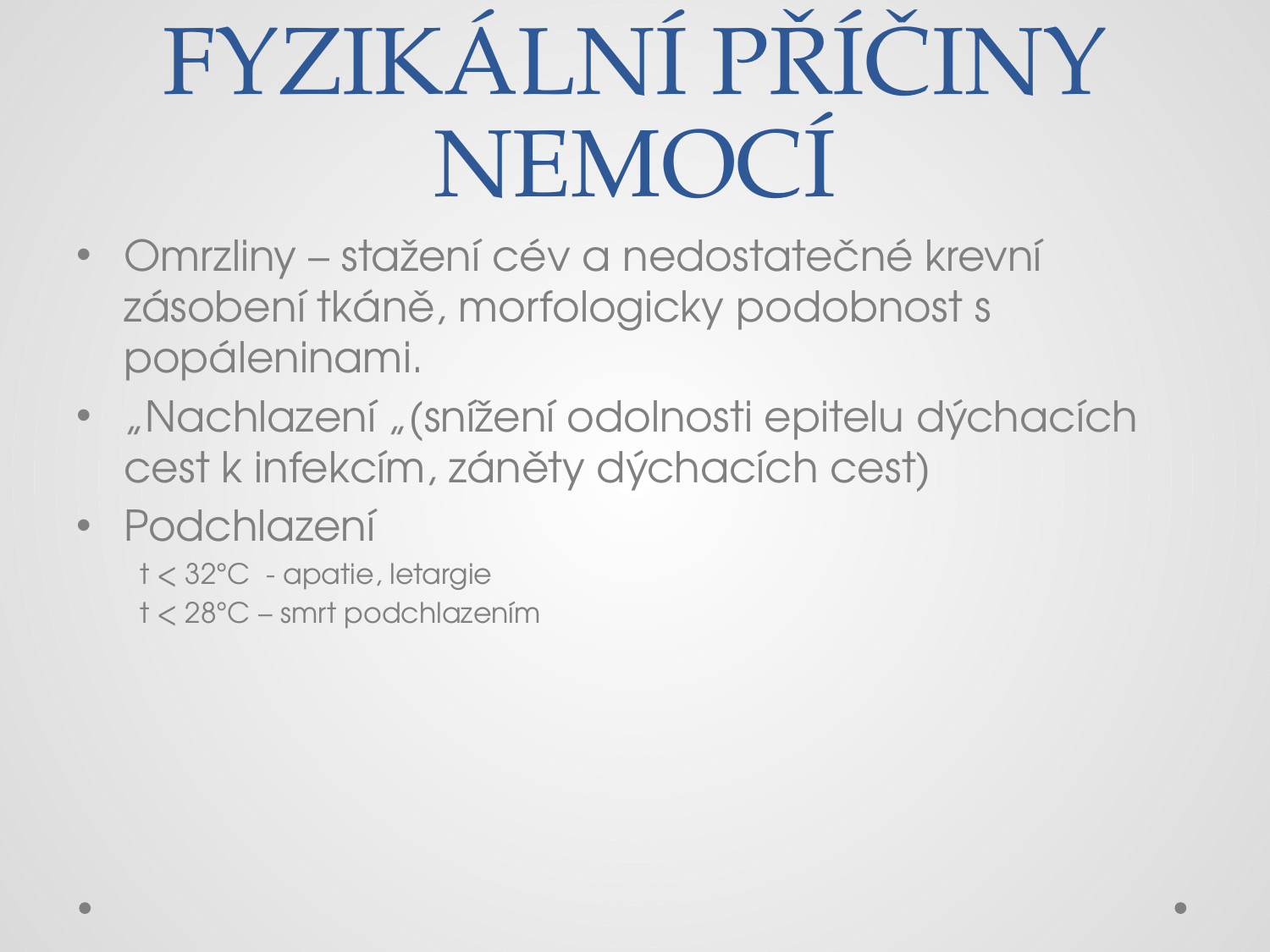

# FYZIKÁLNÍ PŘÍČINY NEMOCÍ
Omrzliny – stažení cév a nedostatečné krevní zásobení tkáně, morfologicky podobnost s popáleninami.
„Nachlazení „(snížení odolnosti epitelu dýchacích cest k infekcím, záněty dýchacích cest)
Podchlazení
t < 32°C  - apatie, letargie
t < 28°C – smrt podchlazením